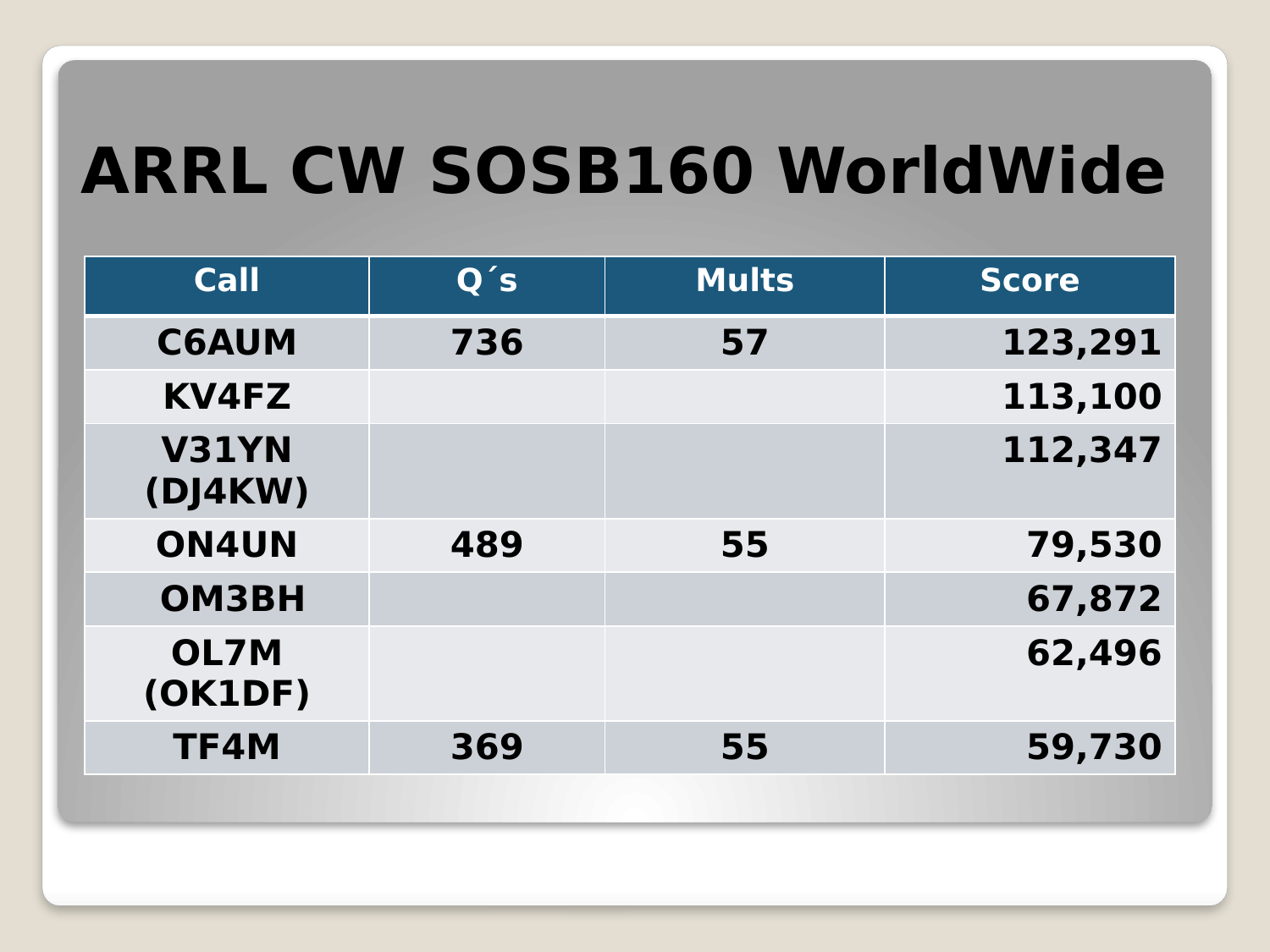

# ARRL CW SOSB160 WorldWide
| Call | Q´s | Mults | Score |
| --- | --- | --- | --- |
| C6AUM | 736 | 57 | 123,291 |
| KV4FZ |  |  | 113,100 |
| V31YN (DJ4KW) |  |  | 112,347 |
| ON4UN | 489 | 55 | 79,530 |
| OM3BH |  |  | 67,872 |
| OL7M (OK1DF) |  |  | 62,496 |
| TF4M | 369 | 55 | 59,730 |